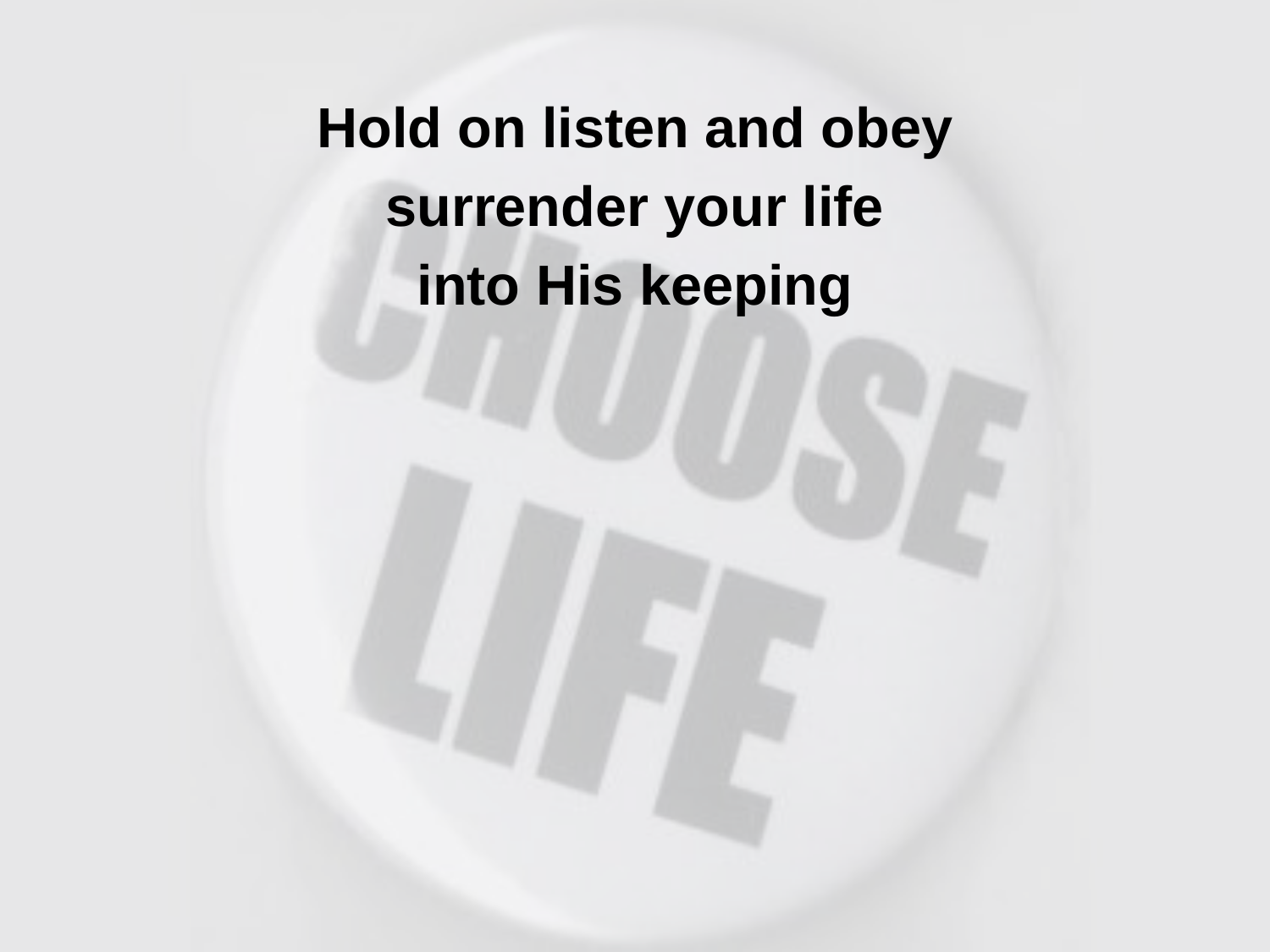

Hold on listen and obey
surrender your life
into His keeping